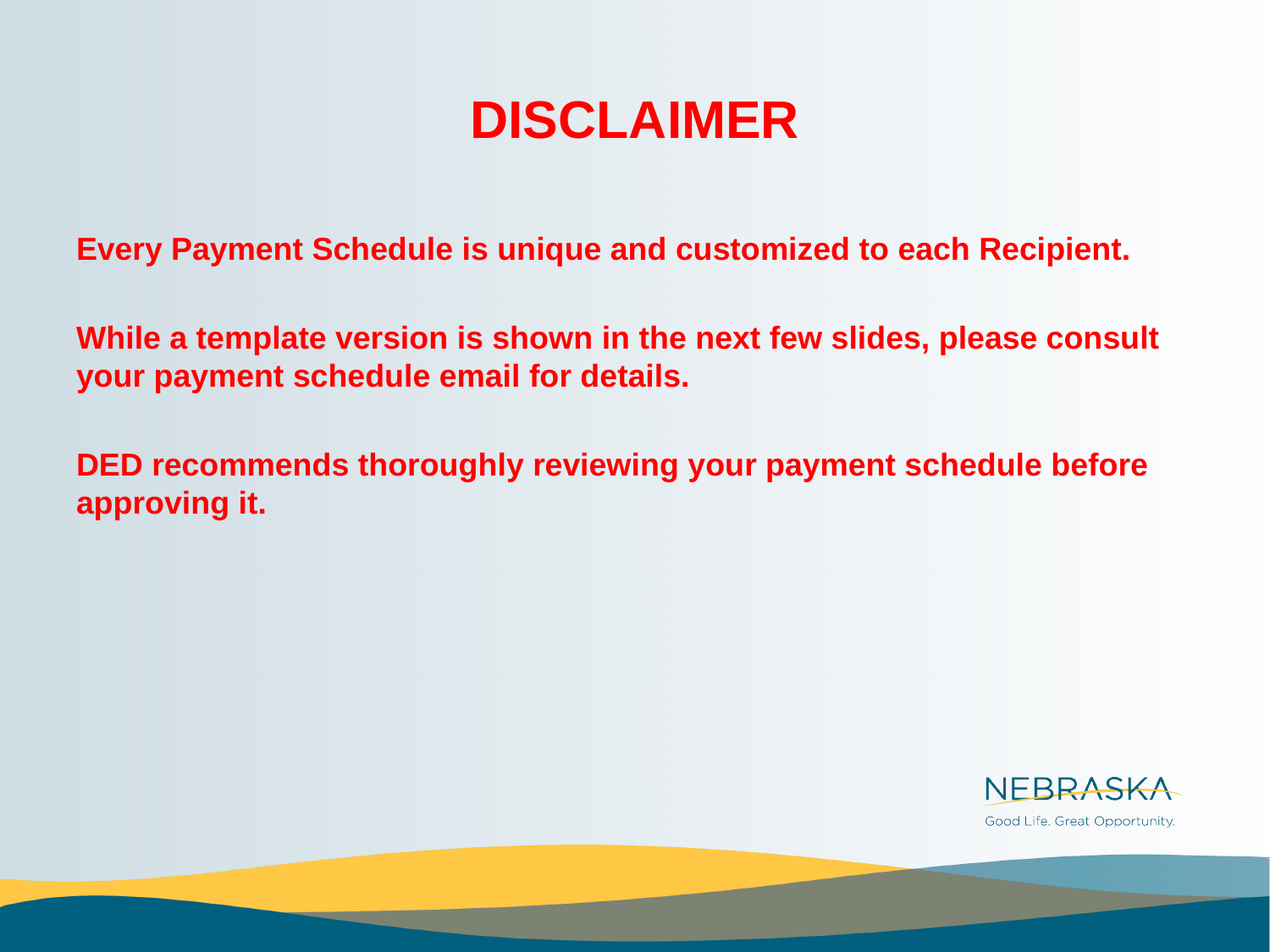

# DISCLAIMER
Every Payment Schedule is unique and customized to each Recipient.

While a template version is shown in the next few slides, please consult your payment schedule email for details.

DED recommends thoroughly reviewing your payment schedule before approving it.